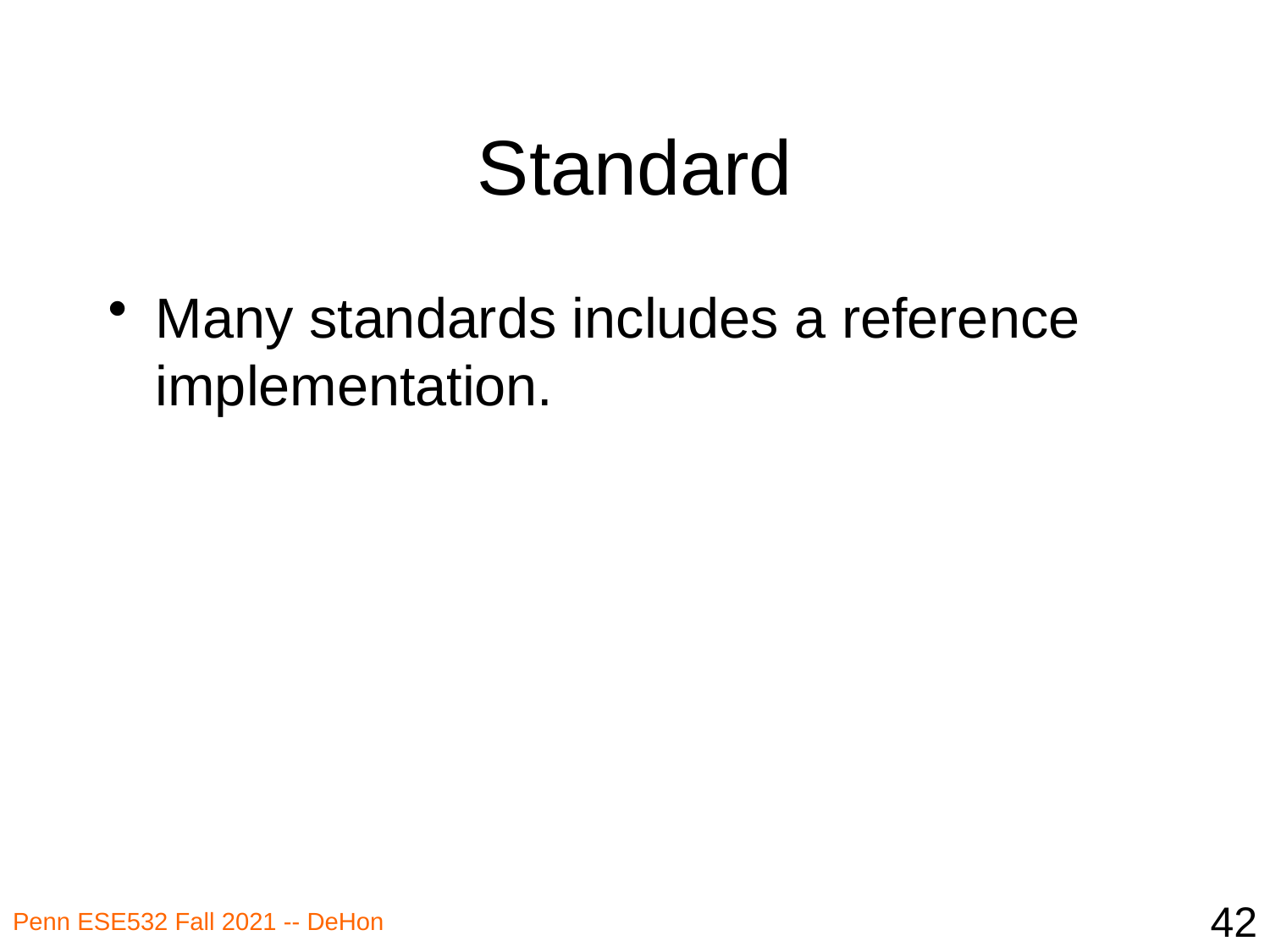

# Standard
Many standards includes a reference implementation.
42
Penn ESE532 Fall 2021 -- DeHon